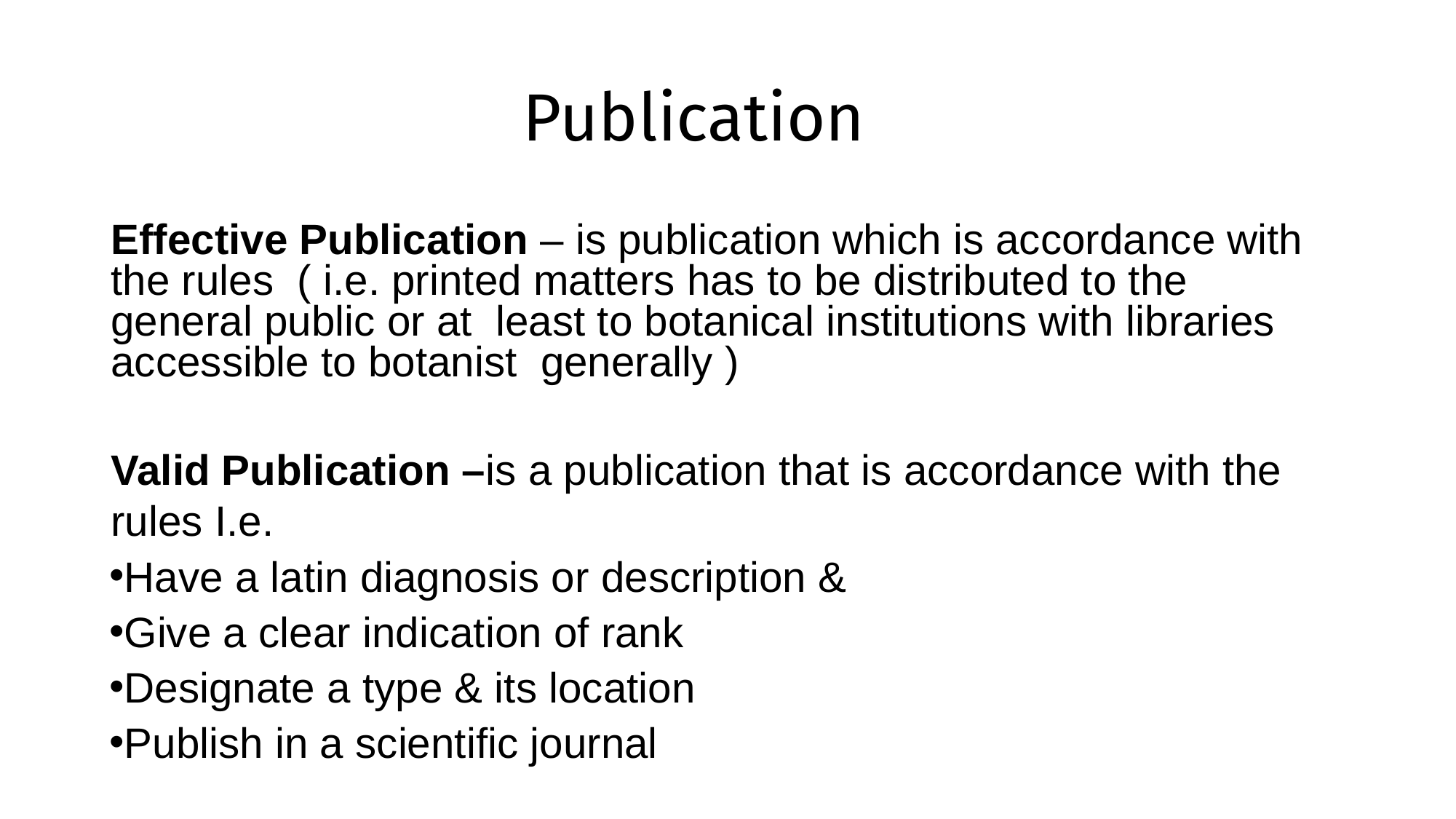

# Publication
Effective Publication – is publication which is accordance with the rules  ( i.e. printed matters has to be distributed to the general public or at  least to botanical institutions with libraries accessible to botanist  generally )

Valid Publication –is a publication that is accordance with the rules I.e.
Have a latin diagnosis or description &
Give a clear indication of rank
Designate a type & its location
Publish in a scientific journal